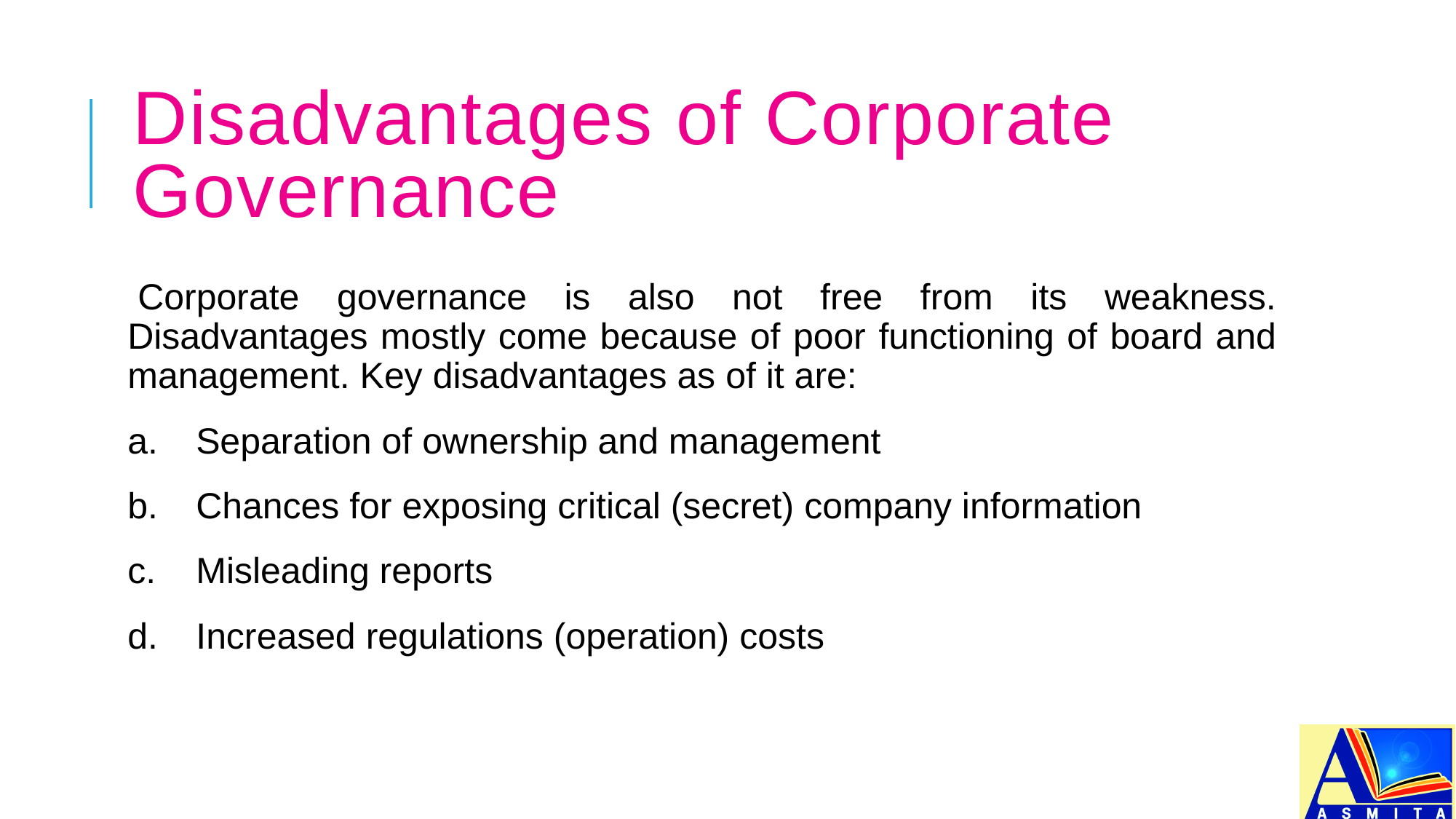

# Disadvantages of Corporate Governance
Corporate governance is also not free from its weakness. Disadvantages mostly come because of poor functioning of board and management. Key disadvantages as of it are:
a.	Separation of ownership and management
b.	Chances for exposing critical (secret) company information
c.	Misleading reports
d.	Increased regulations (operation) costs